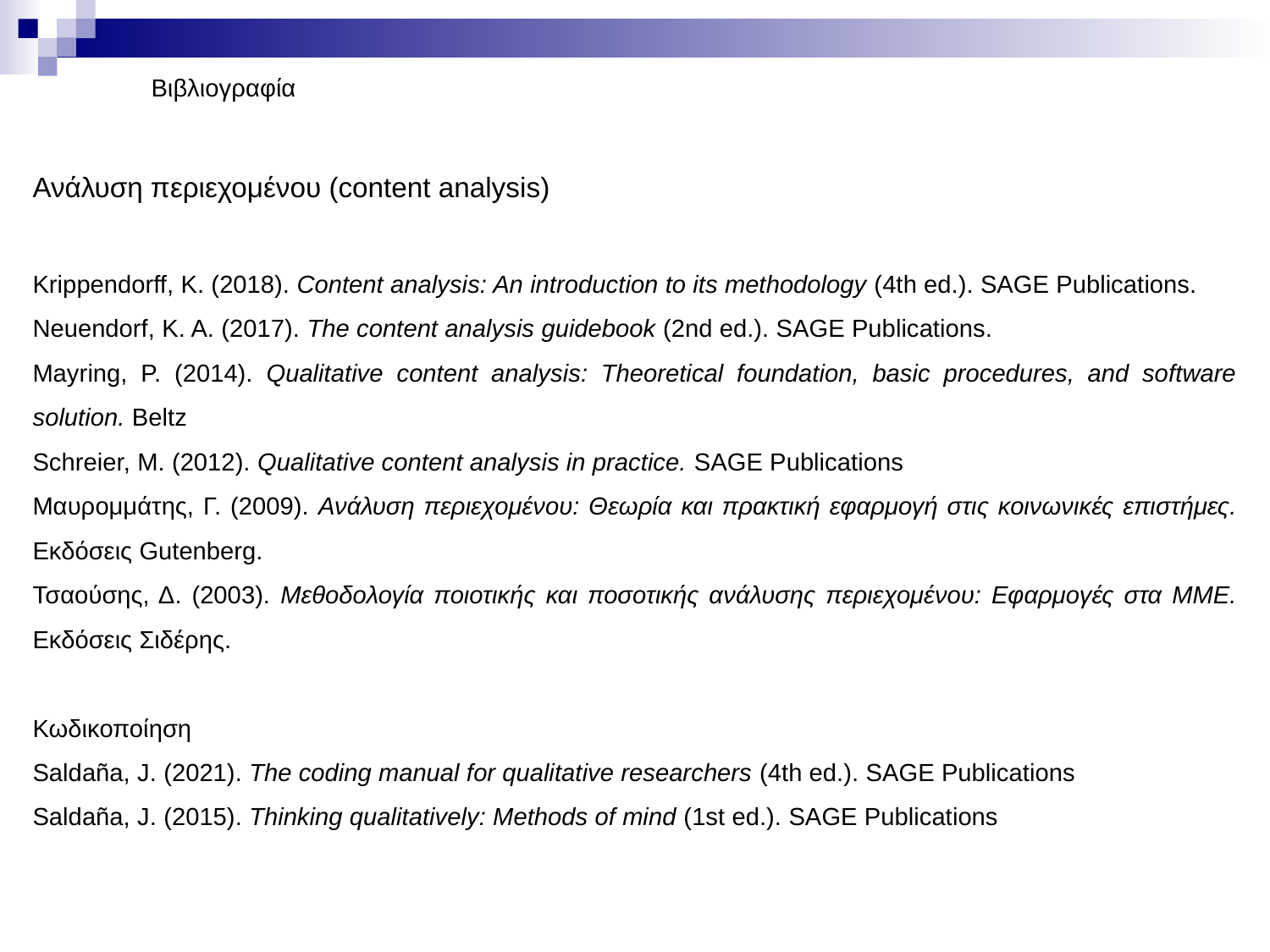

Βιβλιογραφία
Ανάλυση περιεχομένου (content analysis)

Krippendorff, K. (2018). Content analysis: An introduction to its methodology (4th ed.). SAGE Publications.
Neuendorf, K. A. (2017). The content analysis guidebook (2nd ed.). SAGE Publications.
Mayring, P. (2014). Qualitative content analysis: Theoretical foundation, basic procedures, and software solution. Beltz
Schreier, M. (2012). Qualitative content analysis in practice. SAGE Publications
Μαυρομμάτης, Γ. (2009). Ανάλυση περιεχομένου: Θεωρία και πρακτική εφαρμογή στις κοινωνικές επιστήμες. Εκδόσεις Gutenberg.
Τσαούσης, Δ. (2003). Μεθοδολογία ποιοτικής και ποσοτικής ανάλυσης περιεχομένου: Εφαρμογές στα ΜΜΕ. Εκδόσεις Σιδέρης.

Κωδικοποίηση
Saldaña, J. (2021). The coding manual for qualitative researchers (4th ed.). SAGE Publications
Saldaña, J. (2015). Thinking qualitatively: Methods of mind (1st ed.). SAGE Publications